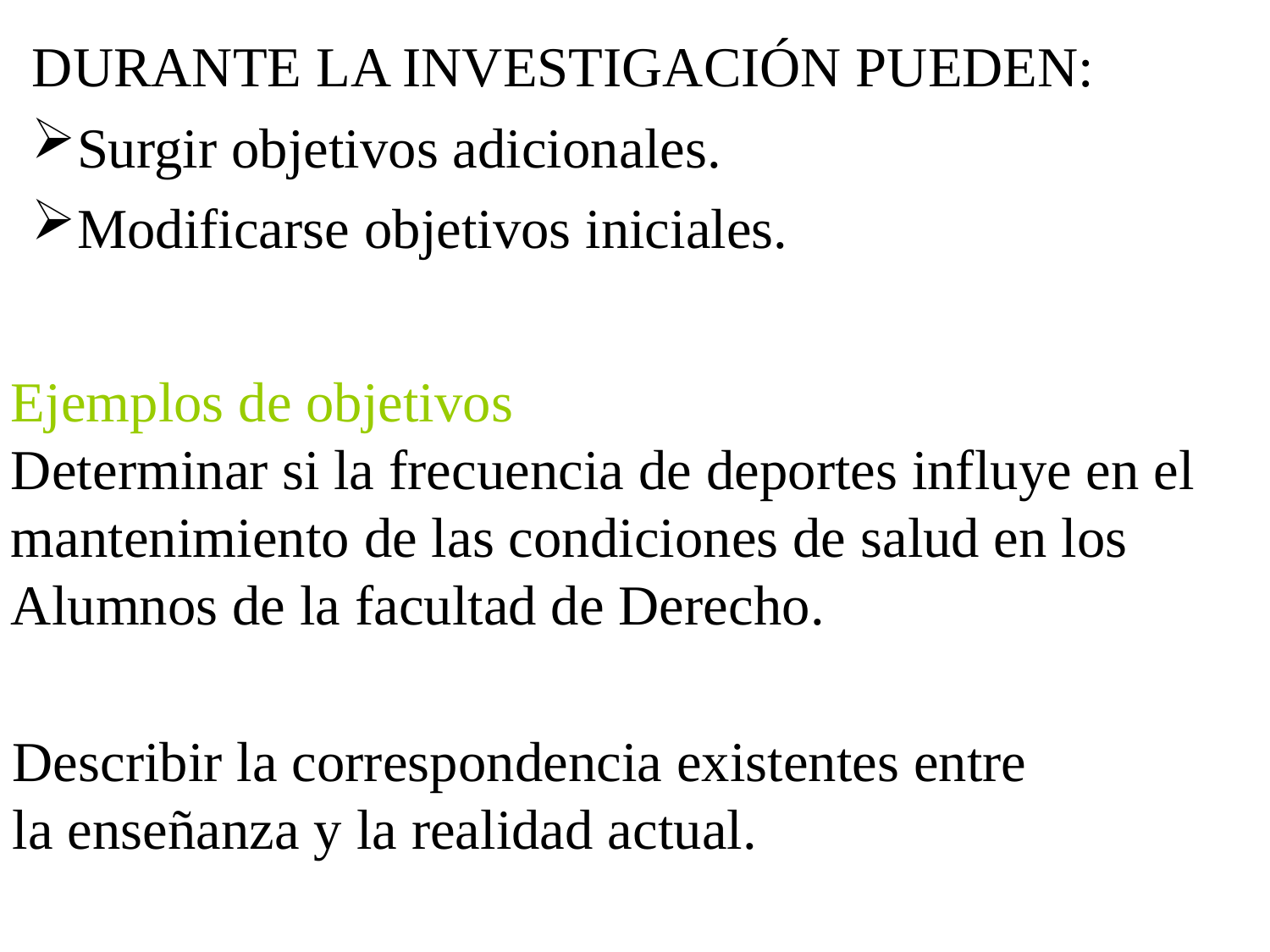

DURANTE LA INVESTIGACIÓN PUEDEN:
Surgir objetivos adicionales.
Modificarse objetivos iniciales.

Ejemplos de objetivos
Determinar si la frecuencia de deportes influye en el
mantenimiento de las condiciones de salud en los
Alumnos de la facultad de Derecho.
Describir la correspondencia existentes entre la enseñanza y la realidad actual.